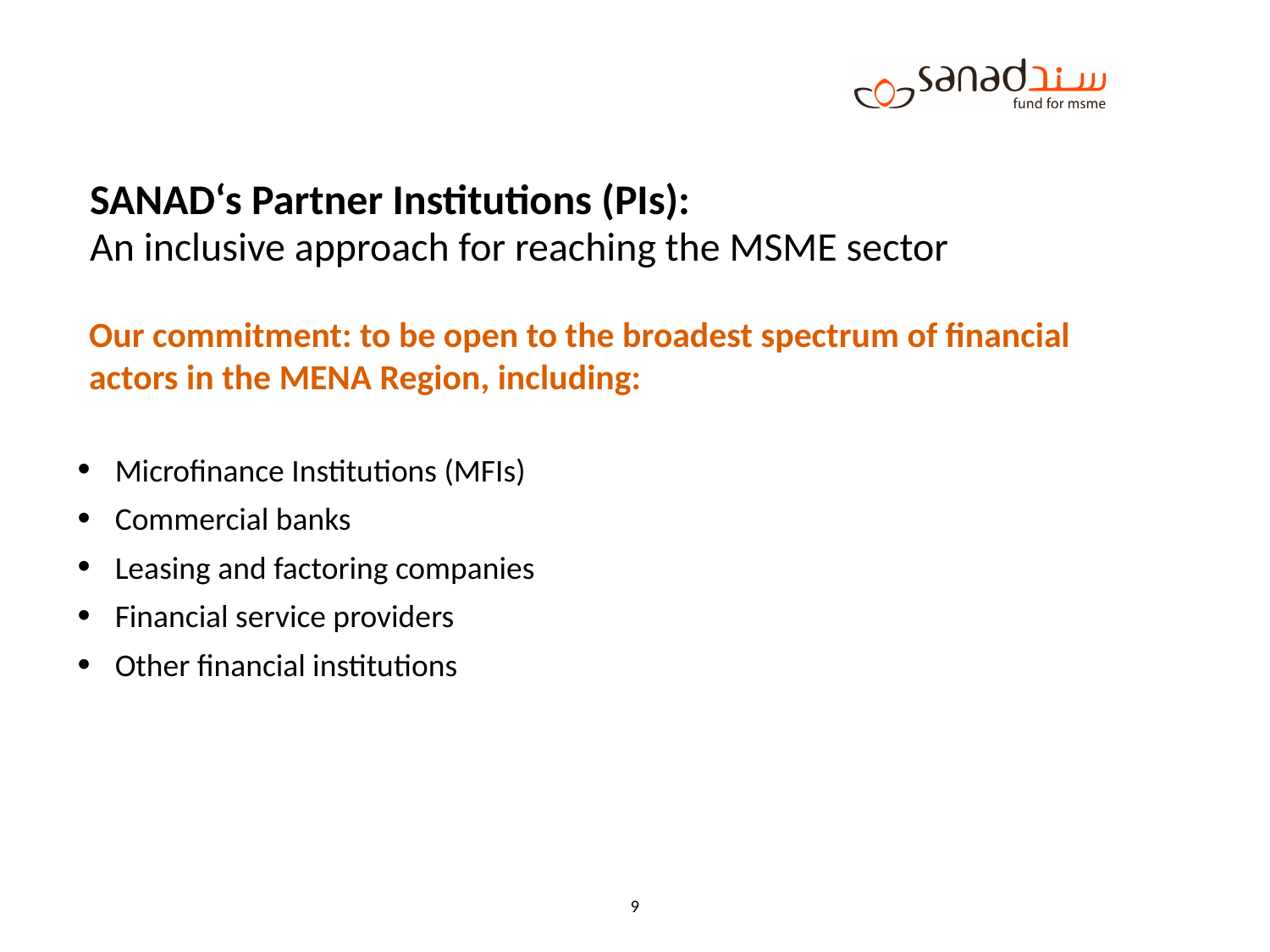

# SANAD‘s Partner Institutions (PIs): An inclusive approach for reaching the MSME sector

Our commitment: to be open to the broadest spectrum of financial actors in the MENA Region, including:

Microfinance Institutions (MFIs)
Commercial banks
Leasing and factoring companies
Financial service providers
Other financial institutions

9